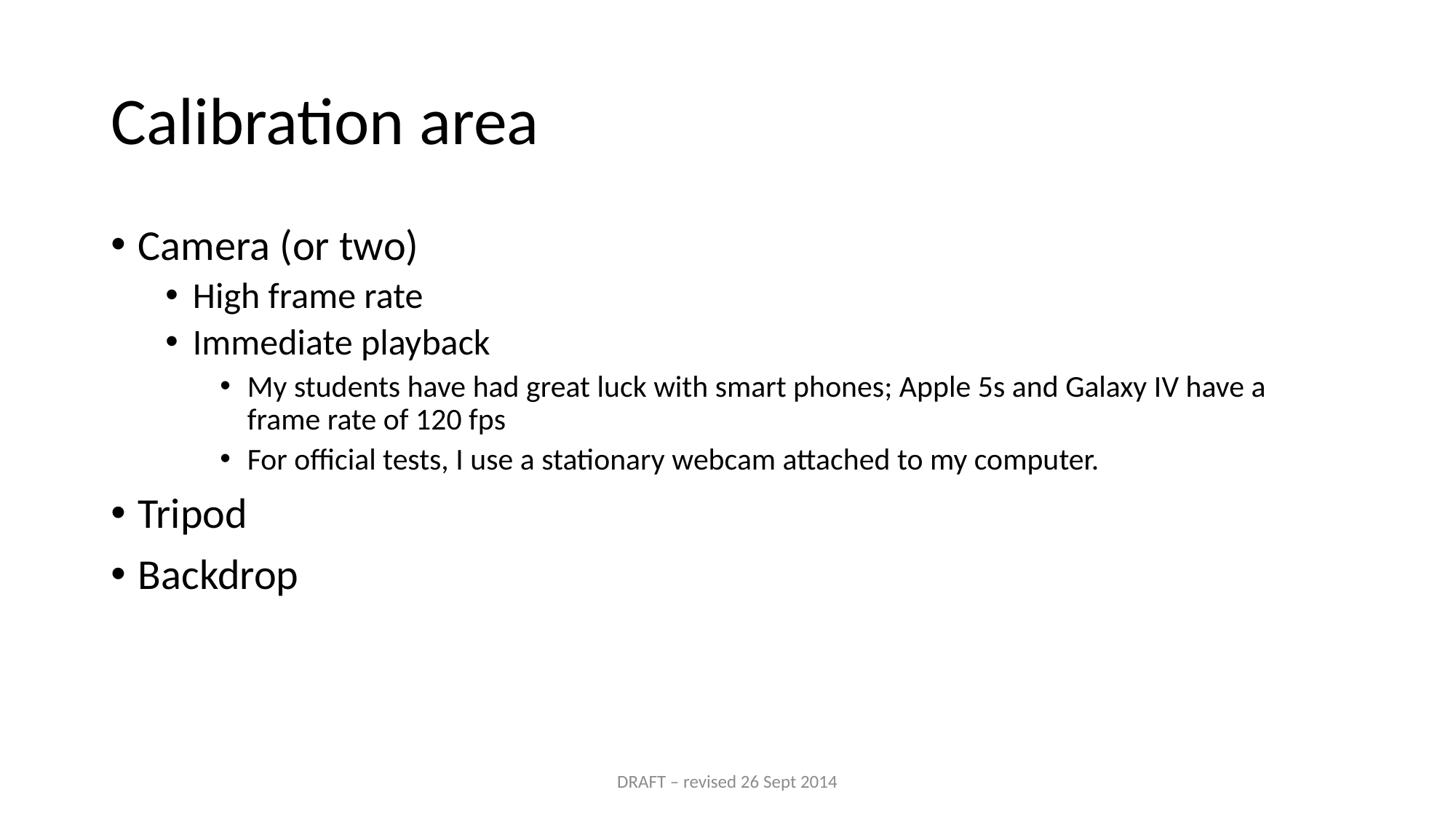

# Calibration area
Camera (or two)
High frame rate
Immediate playback
My students have had great luck with smart phones; Apple 5s and Galaxy IV have a frame rate of 120 fps
For official tests, I use a stationary webcam attached to my computer.
Tripod
Backdrop
DRAFT – revised 26 Sept 2014